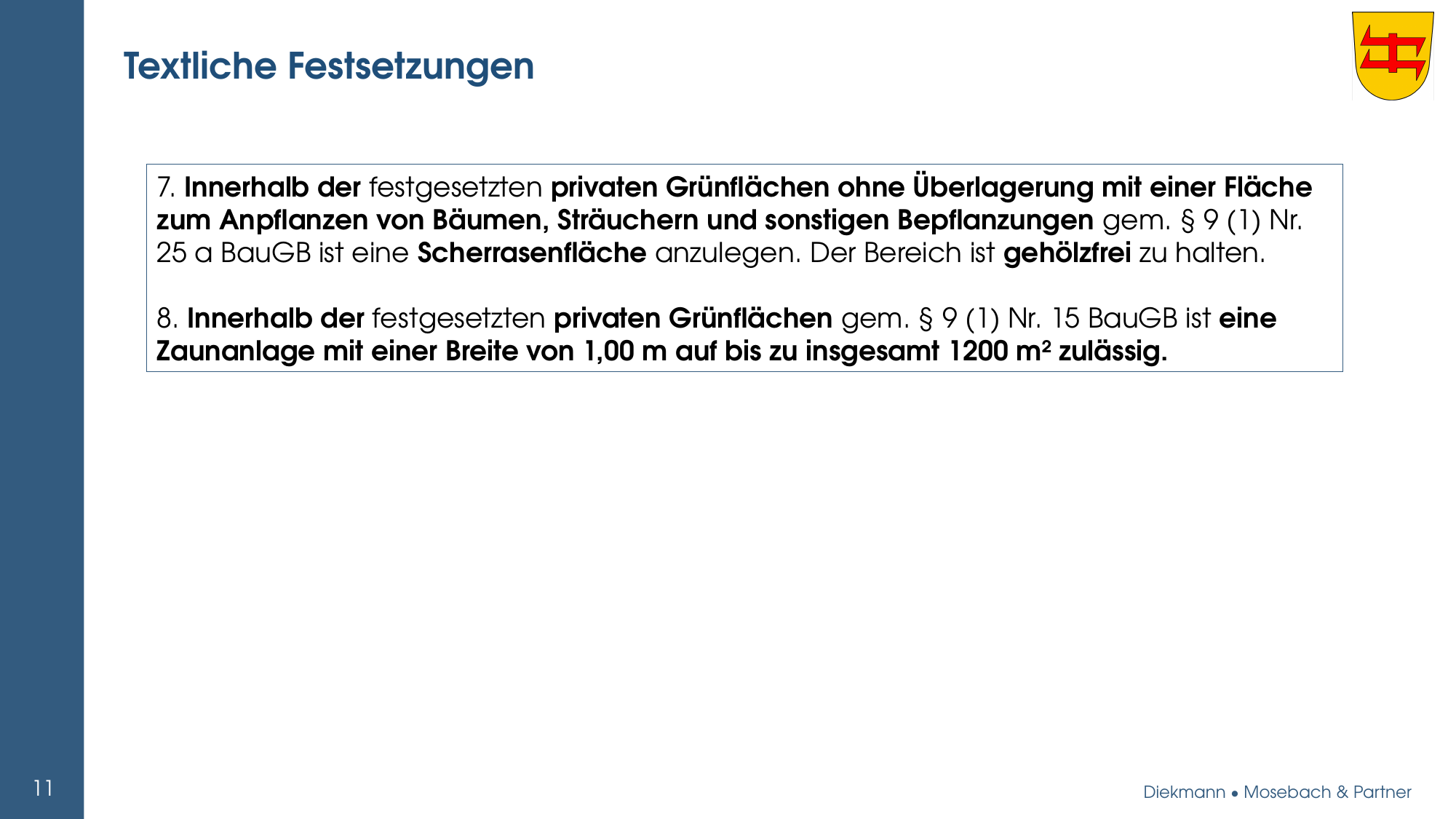

Textliche Festsetzungen
7. Innerhalb der festgesetzten privaten Grünflächen ohne Überlagerung mit einer Fläche zum Anpflanzen von Bäumen, Sträuchern und sonstigen Bepflanzungen gem. § 9 (1) Nr. 25 a BauGB ist eine Scherrasenfläche anzulegen. Der Bereich ist gehölzfrei zu halten.

8. Innerhalb der festgesetzten privaten Grünflächen gem. § 9 (1) Nr. 15 BauGB ist eine Zaunanlage mit einer Breite von 1,00 m auf bis zu insgesamt 1200 m² zulässig.